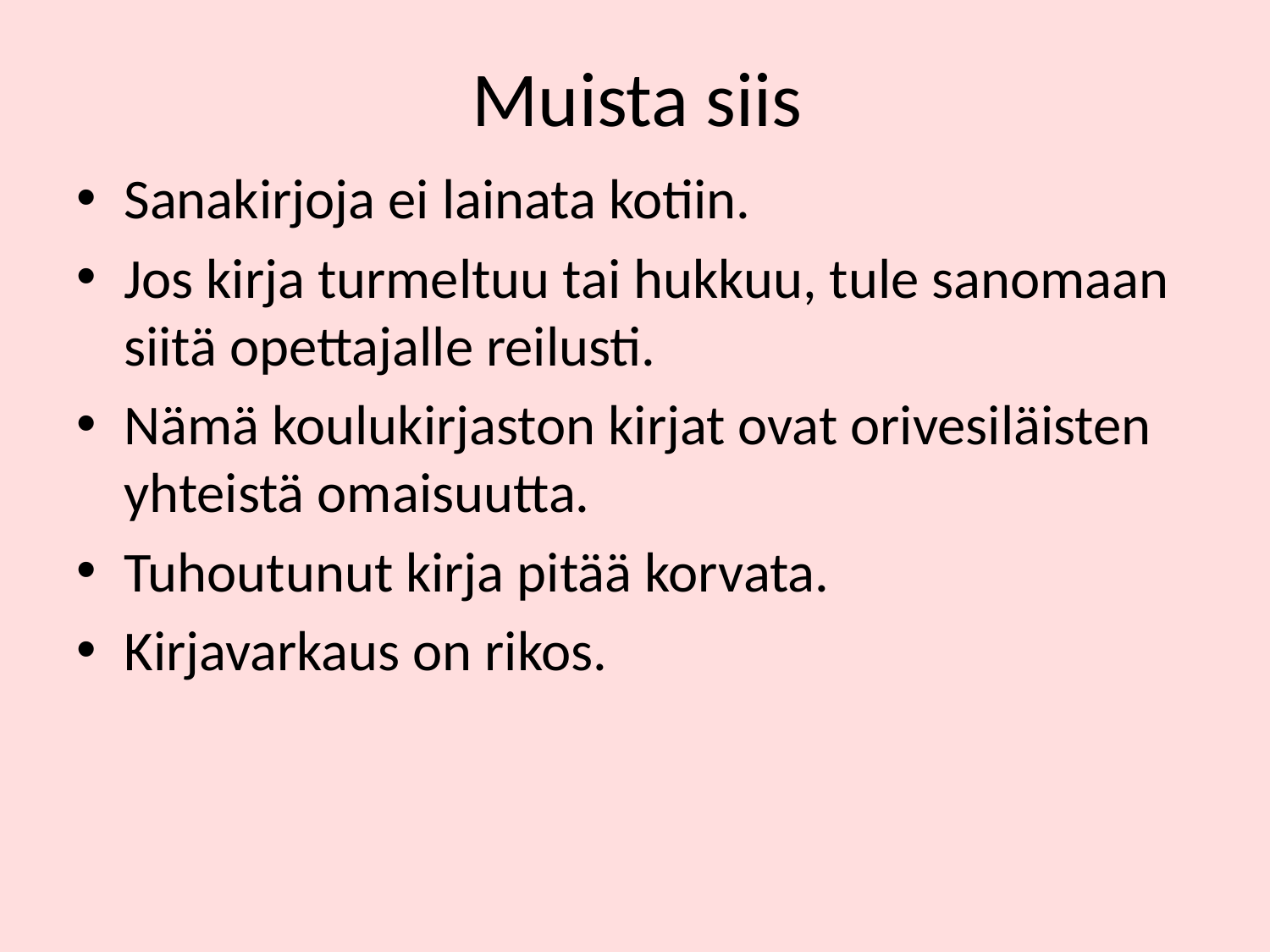

# Muista siis
Sanakirjoja ei lainata kotiin.
Jos kirja turmeltuu tai hukkuu, tule sanomaan siitä opettajalle reilusti.
Nämä koulukirjaston kirjat ovat orivesiläisten yhteistä omaisuutta.
Tuhoutunut kirja pitää korvata.
Kirjavarkaus on rikos.